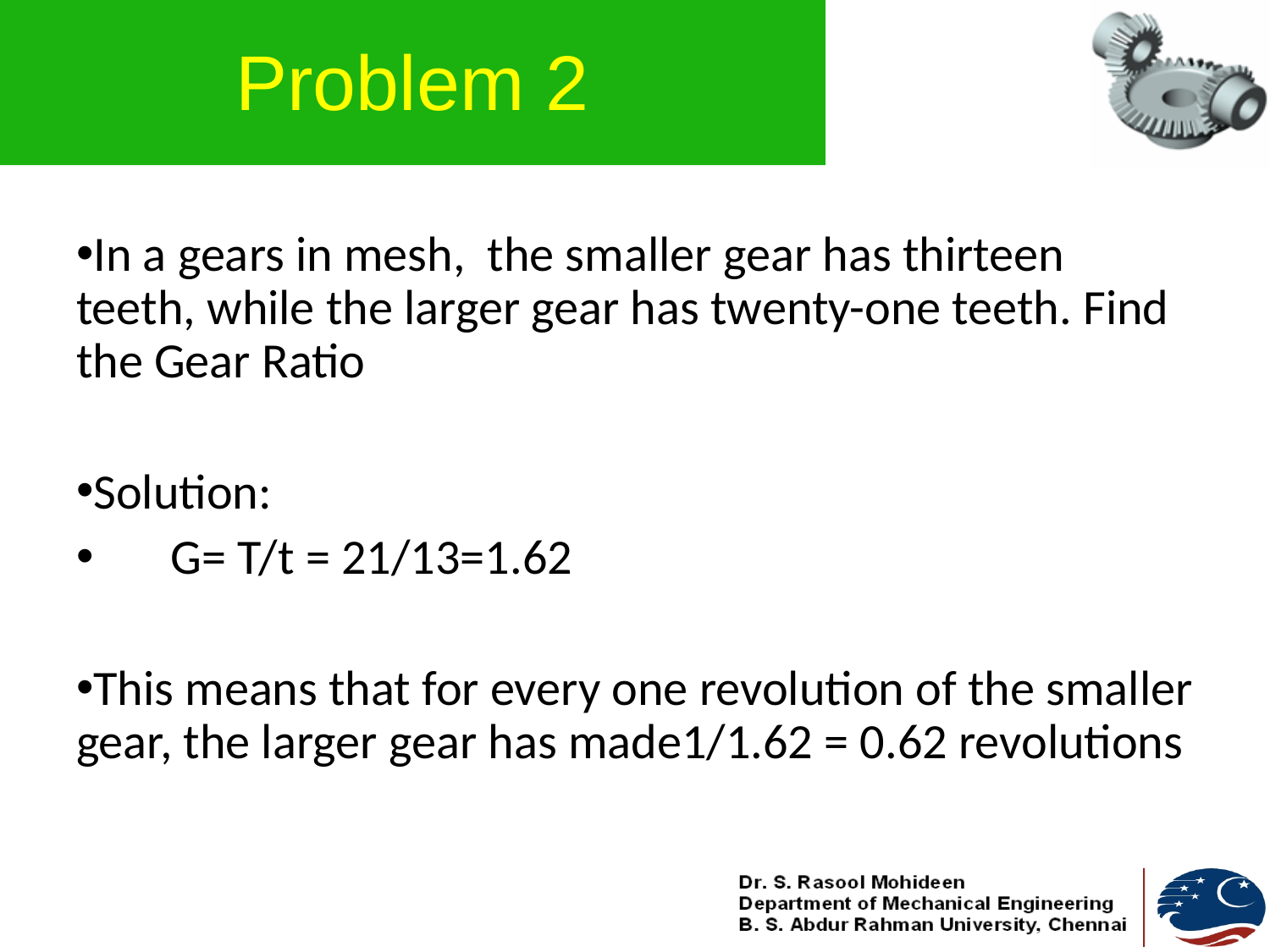

# Problem 2
In a gears in mesh,  the smaller gear has thirteen teeth, while the larger gear has twenty-one teeth. Find the Gear Ratio

Solution:
	G= T/t = 21/13=1.62

This means that for every one revolution of the smaller gear, the larger gear has made1/1.62 = 0.62 revolutions